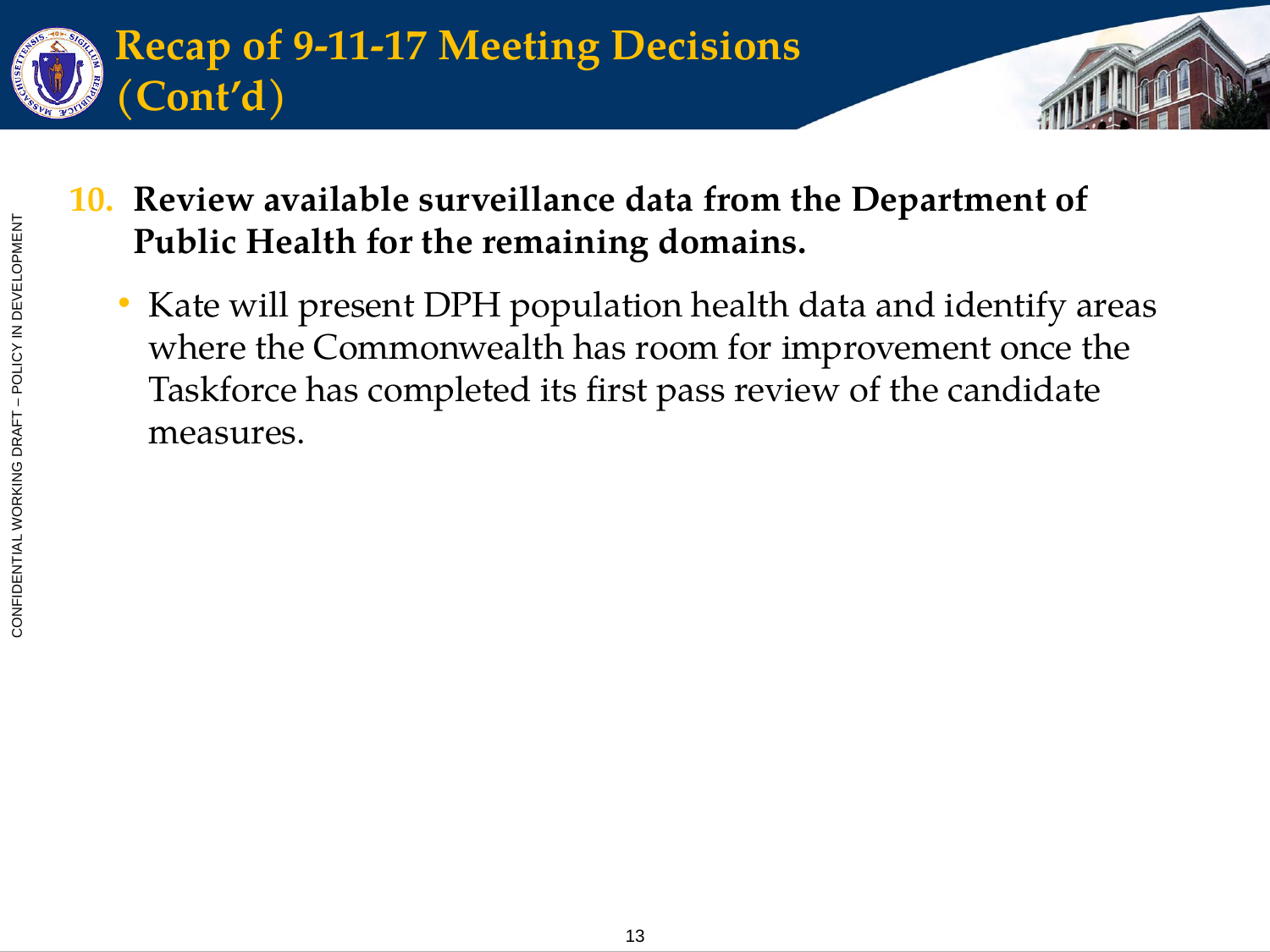

# Recap of 9-11-17 Meeting Decisions (Cont’d)
Review available surveillance data from the Department of Public Health for the remaining domains.
Kate will present DPH population health data and identify areas where the Commonwealth has room for improvement once the Taskforce has completed its first pass review of the candidate measures.